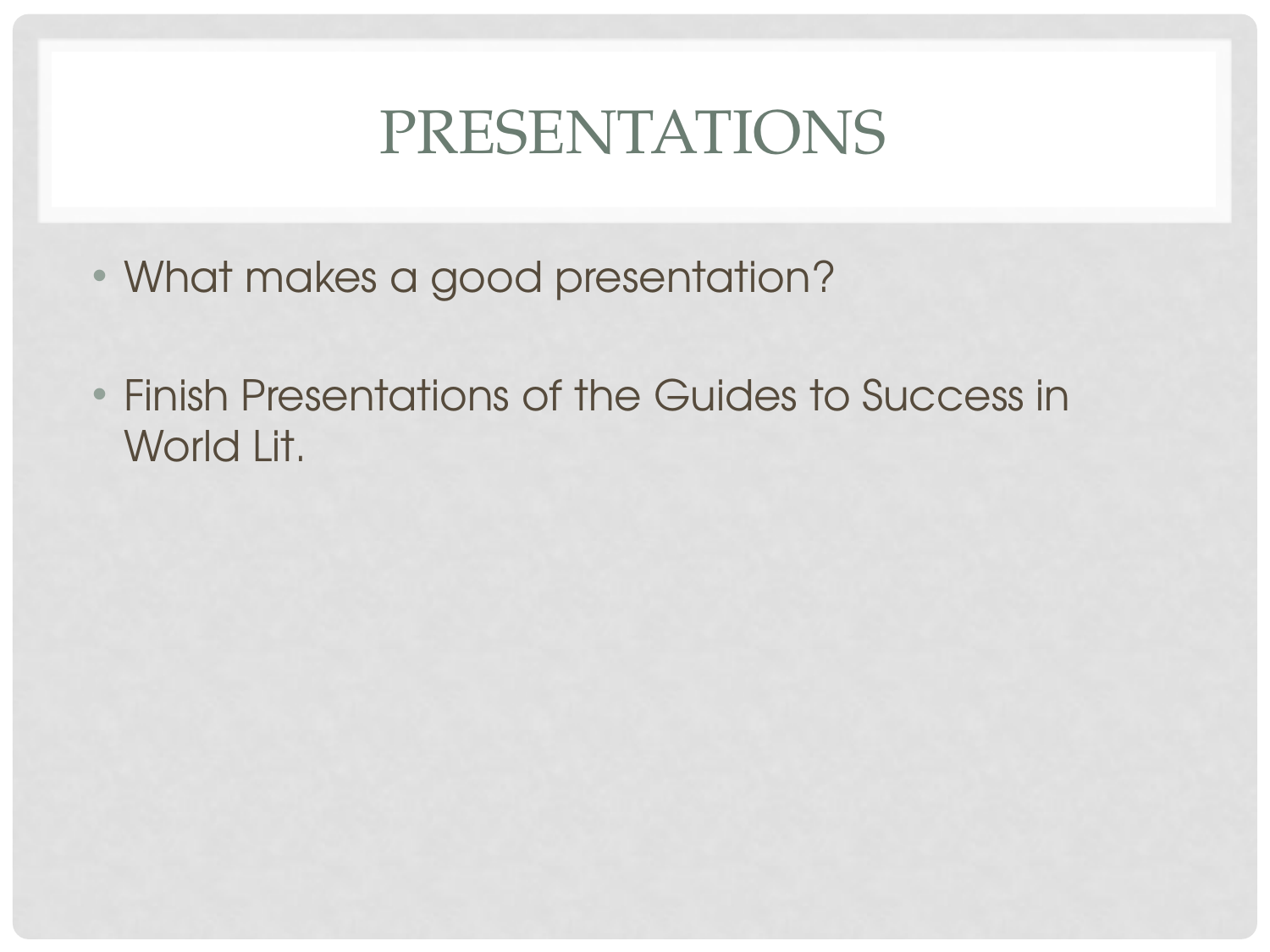

# PRESENTATIONS
What makes a good presentation?

Finish Presentations of the Guides to Success in World Lit.